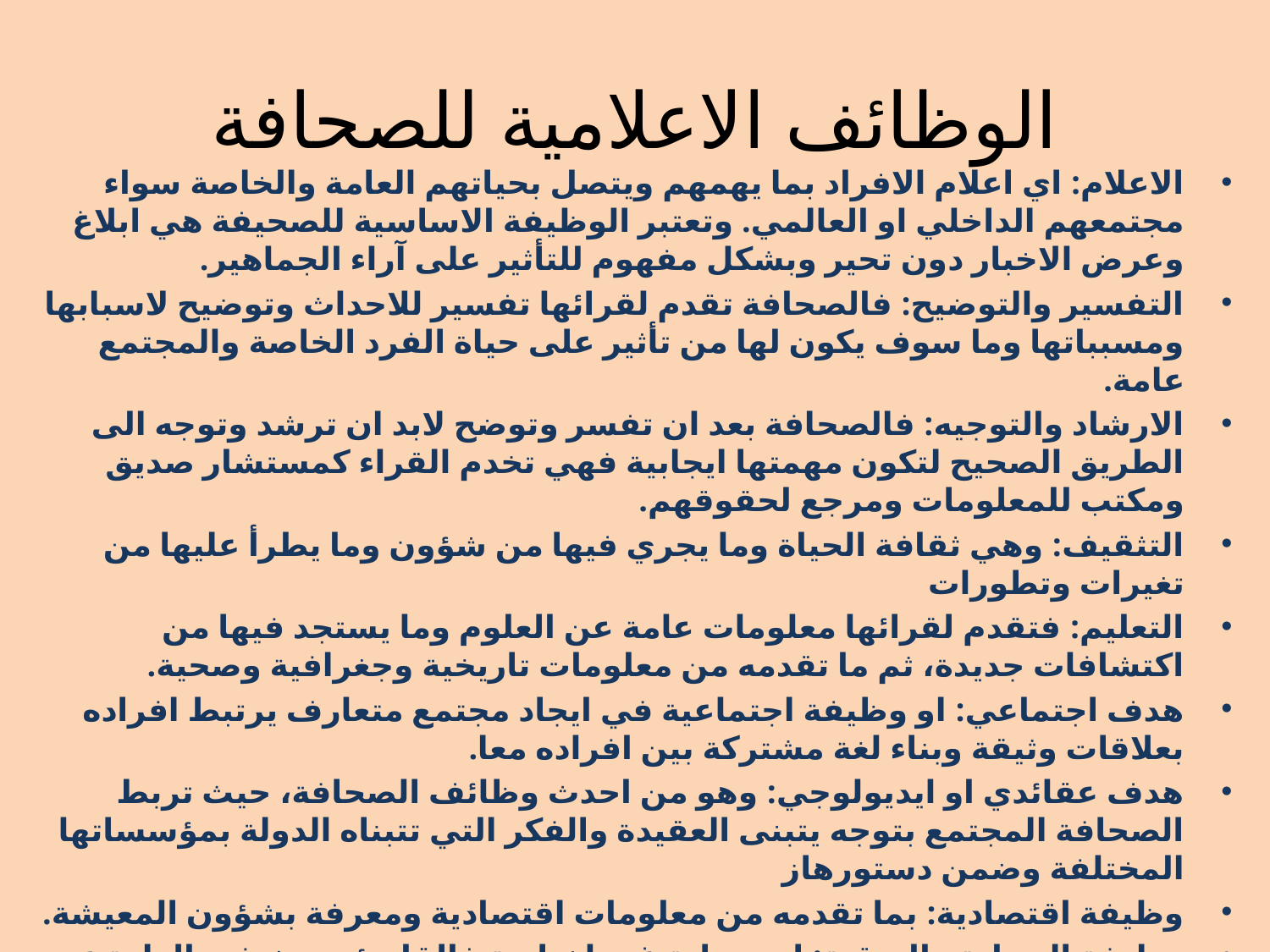

# الوظائف الاعلامية للصحافة
الاعلام: اي اعلام الافراد بما يهمهم ويتصل بحياتهم العامة والخاصة سواء مجتمعهم الداخلي او العالمي. وتعتبر الوظيفة الاساسية للصحيفة هي ابلاغ وعرض الاخبار دون تحير وبشكل مفهوم للتأثير على آراء الجماهير.
التفسير والتوضيح: فالصحافة تقدم لقرائها تفسير للاحداث وتوضيح لاسبابها ومسبباتها وما سوف يكون لها من تأثير على حياة الفرد الخاصة والمجتمع عامة.
الارشاد والتوجيه: فالصحافة بعد ان تفسر وتوضح لابد ان ترشد وتوجه الى الطريق الصحيح لتكون مهمتها ايجابية فهي تخدم القراء كمستشار صديق ومكتب للمعلومات ومرجع لحقوقهم.
التثقيف: وهي ثقافة الحياة وما يجري فيها من شؤون وما يطرأ عليها من تغيرات وتطورات
التعليم: فتقدم لقرائها معلومات عامة عن العلوم وما يستجد فيها من اكتشافات جديدة، ثم ما تقدمه من معلومات تاريخية وجغرافية وصحية.
هدف اجتماعي: او وظيفة اجتماعية في ايجاد مجتمع متعارف يرتبط افراده بعلاقات وثيقة وبناء لغة مشتركة بين افراده معا.
هدف عقائدي او ايديولوجي: وهو من احدث وظائف الصحافة، حيث تربط الصحافة المجتمع بتوجه يتبنى العقيدة والفكر التي تتبناه الدولة بمؤسساتها المختلفة وضمن دستورهاز
وظيفة اقتصادية: بما تقدمه من معلومات اقتصادية ومعرفة بشؤون المعيشة.
وظيفة التسلية والترقية: اي تسلية غير اخبارية فالقارئ يبحث في العادة عن الاخبار والاراء وقدر من التسلية.